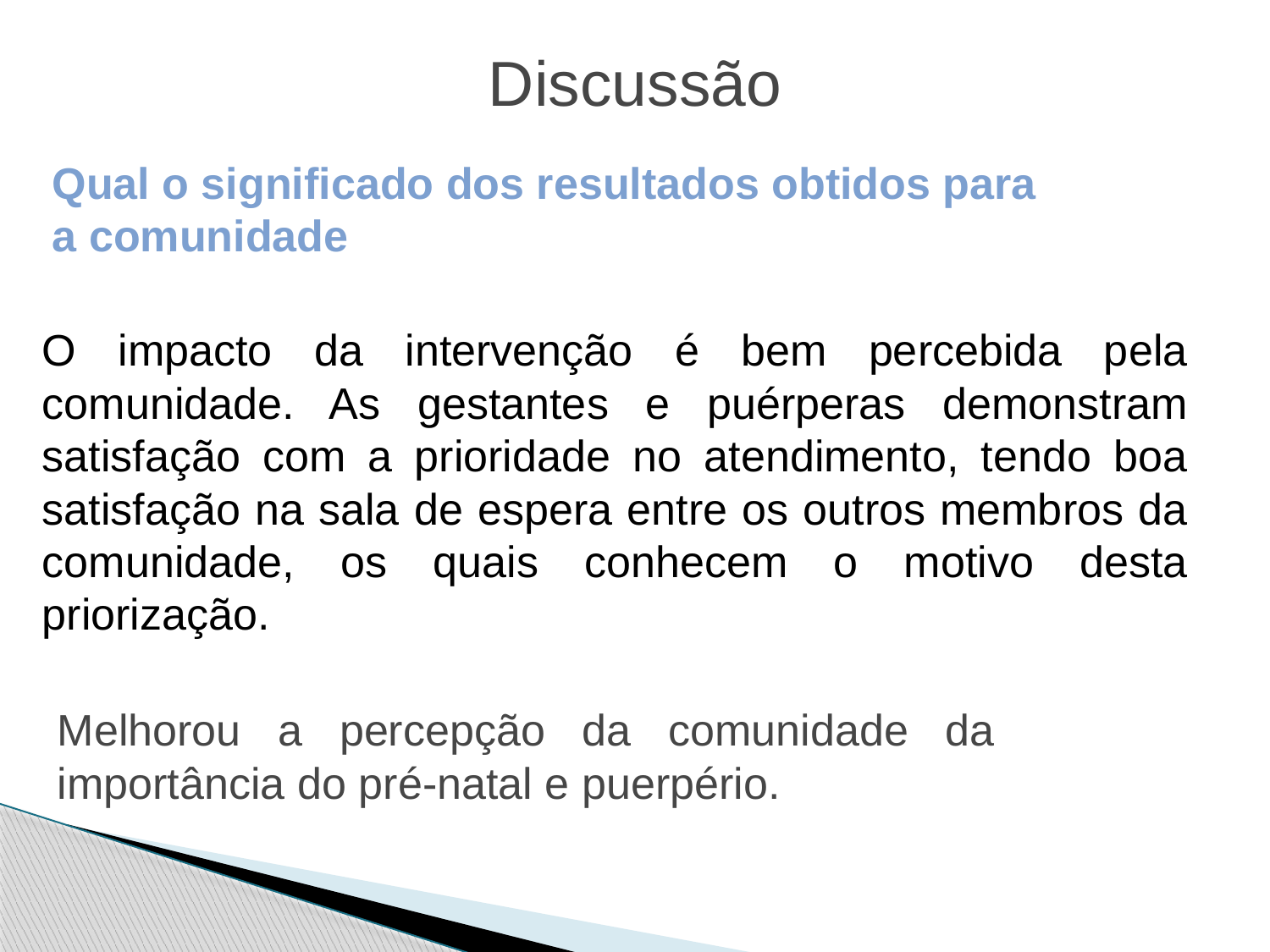

Discussão
Qual o significado dos resultados obtidos para a comunidade

O impacto da intervenção é bem percebida pela comunidade. As gestantes e puérperas demonstram satisfação com a prioridade no atendimento, tendo boa satisfação na sala de espera entre os outros membros da comunidade, os quais conhecem o motivo desta priorização.
Melhorou a percepção da comunidade da importância do pré-natal e puerpério.